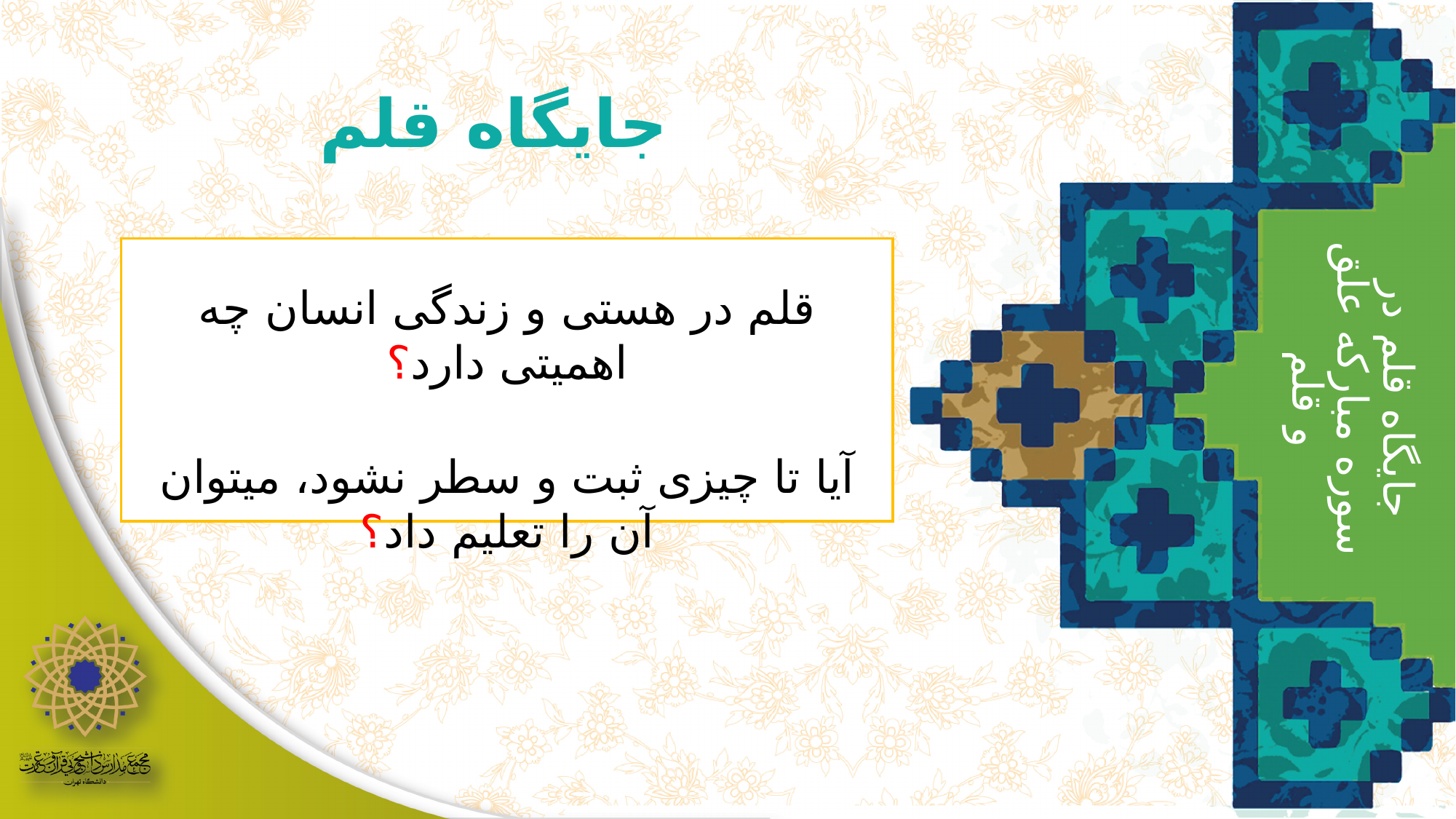

جایگاه قلم

قلم در هستی و زندگی انسان چه اهمیتی دارد؟

آیا تا چیزی ثبت و سطر نشود، میتوان آن را تعلیم داد؟

جایگاه قلم در سوره مبارکه علق و قلم